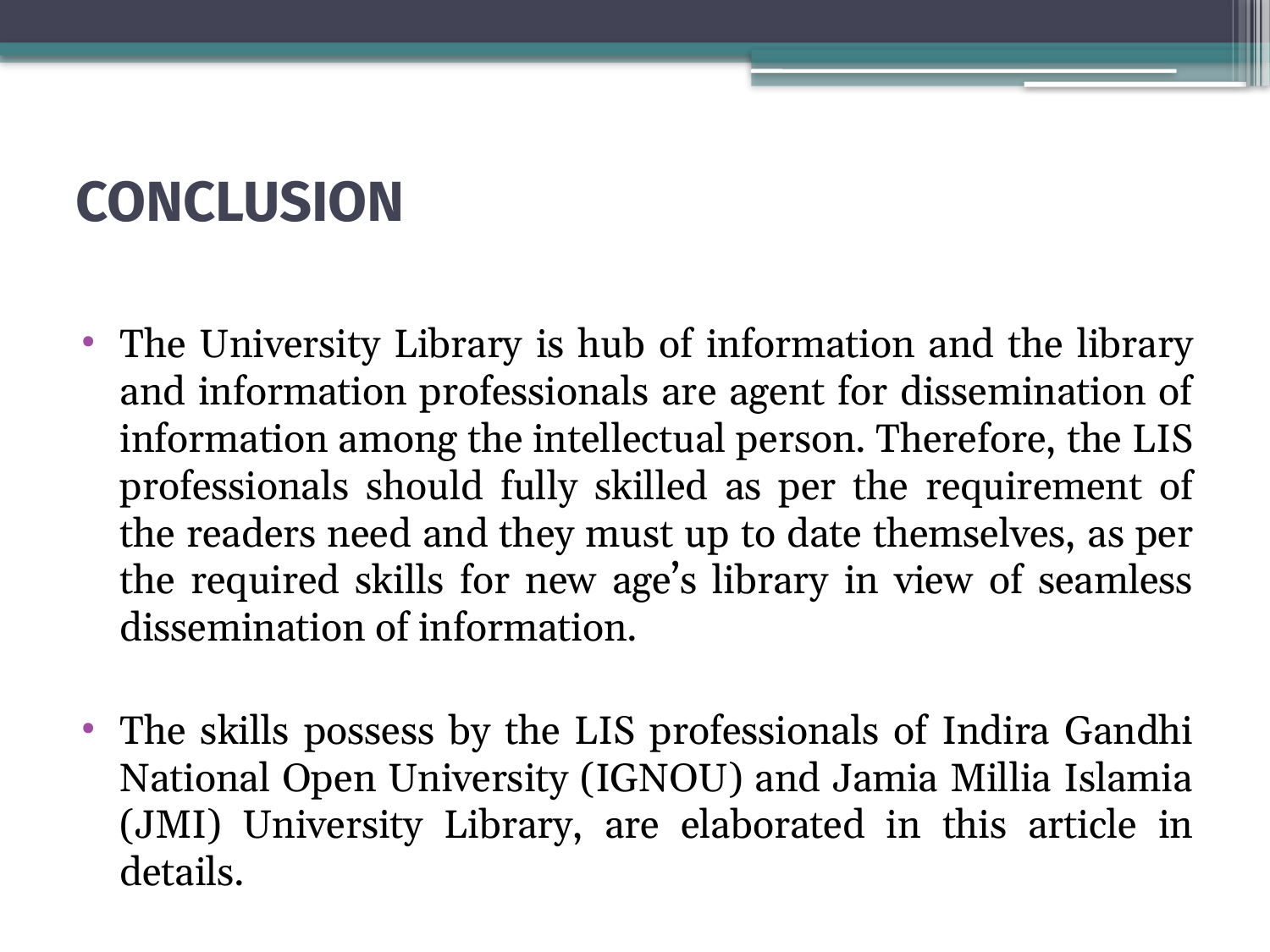

# CONCLUSION
The University Library is hub of information and the library and information professionals are agent for dissemination of information among the intellectual person. Therefore, the LIS professionals should fully skilled as per the requirement of the readers need and they must up to date themselves, as per the required skills for new age’s library in view of seamless dissemination of information.

The skills possess by the LIS professionals of Indira Gandhi National Open University (IGNOU) and Jamia Millia Islamia (JMI) University Library, are elaborated in this article in details.